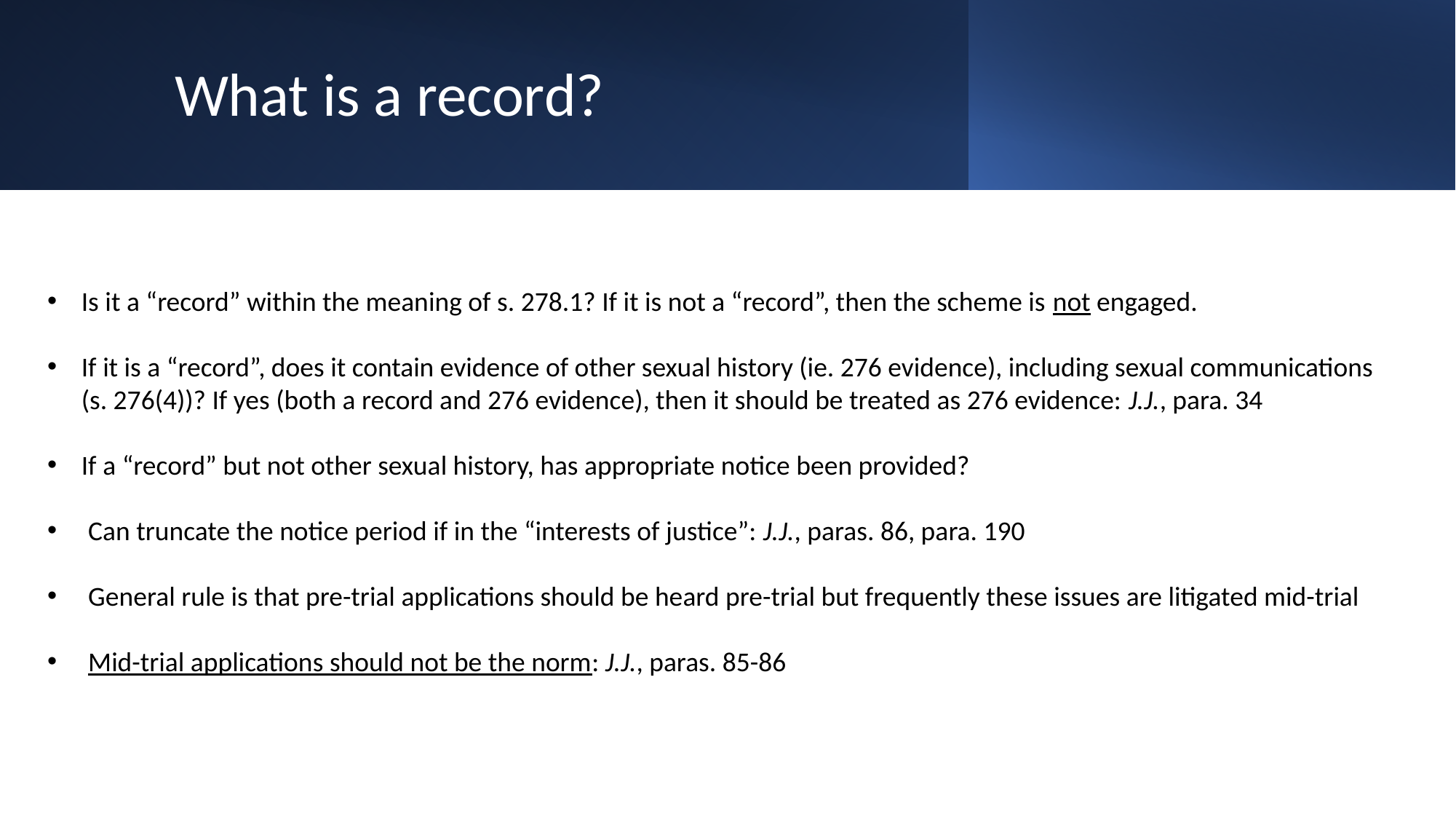

# What is a record?
Is it a “record” within the meaning of s. 278.1? If it is not a “record”, then the scheme is not engaged.

If it is a “record”, does it contain evidence of other sexual history (ie. 276 evidence), including sexual communications  (s. 276(4))? If yes (both a record and 276 evidence), then it should be treated as 276 evidence: J.J., para. 34

If a “record” but not other sexual history, has appropriate notice been provided?

Can truncate the notice period if in the “interests of justice”: J.J., paras. 86, para. 190

General rule is that pre-trial applications should be heard pre-trial but frequently these issues are litigated mid-trial

Mid-trial applications should not be the norm: J.J., paras. 85-86